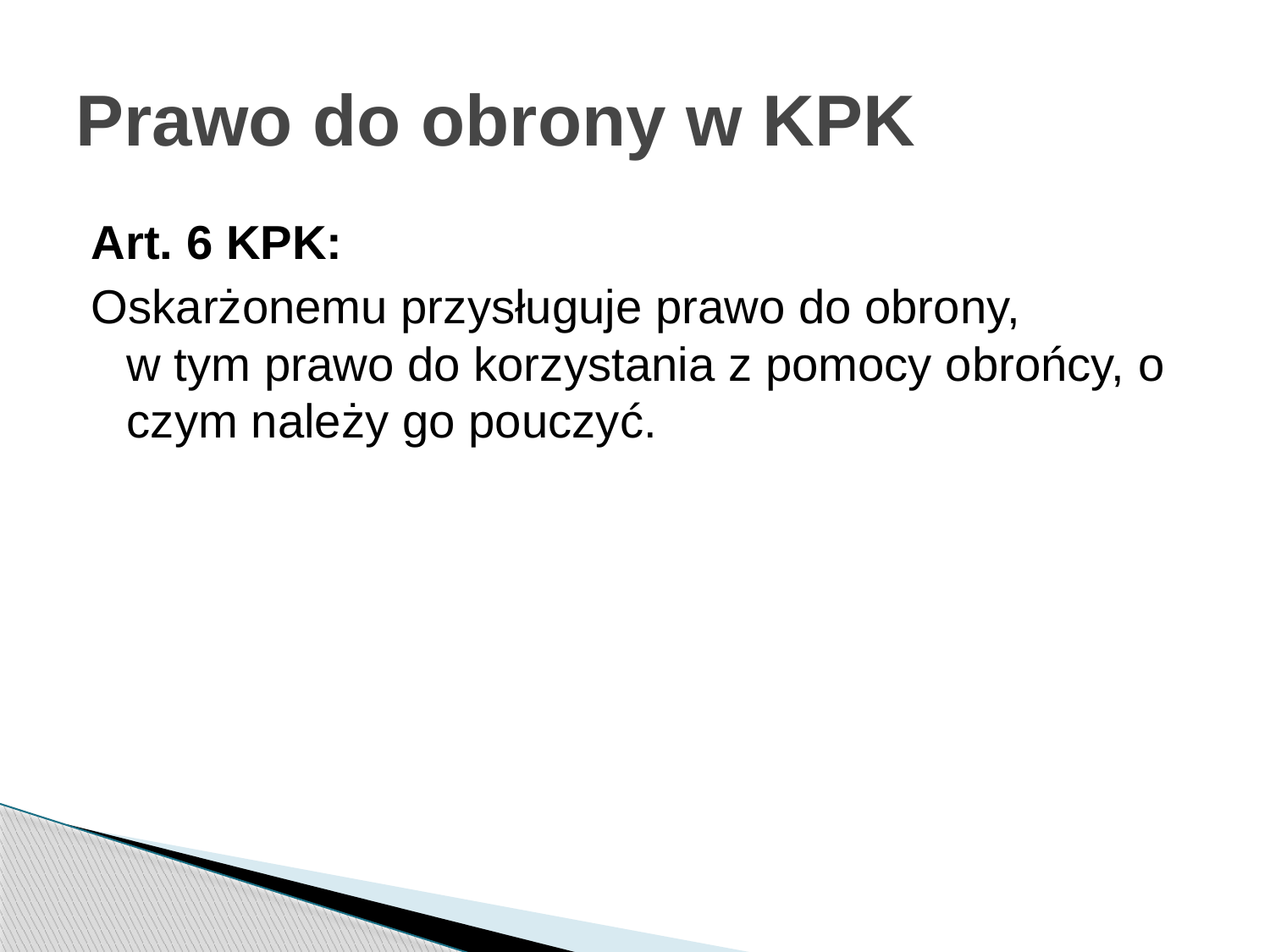

# Prawo do obrony w KPK
Art. 6 KPK:
Oskarżonemu przysługuje prawo do obrony,
w tym prawo do korzystania z pomocy obrońcy, o czym należy go pouczyć.